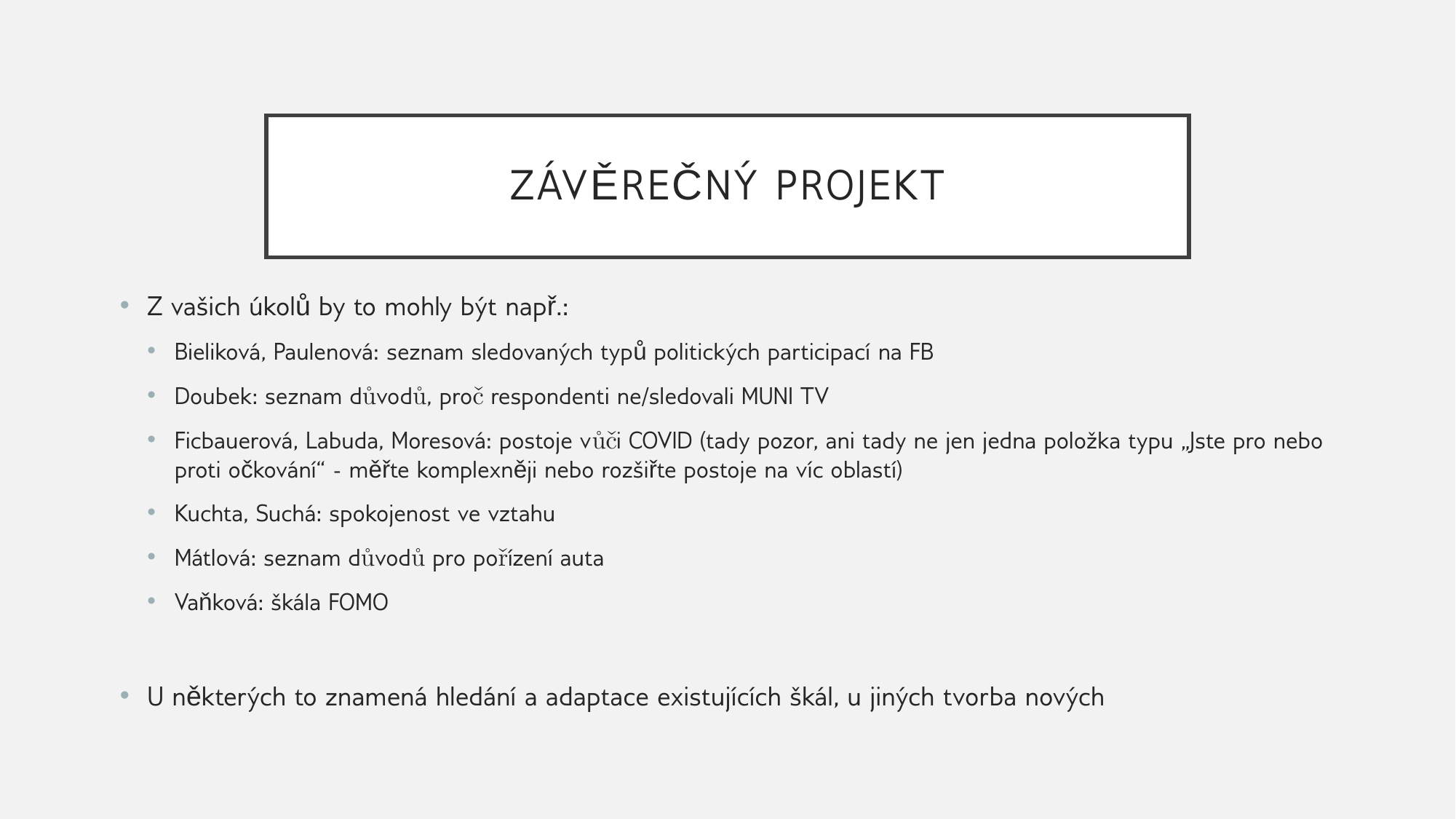

# Závěrečný projekt
Z vašich úkolů by to mohly být např.:
Bieliková, Paulenová: seznam sledovaných typů politických participací na FB
Doubek: seznam důvodů, proč respondenti ne/sledovali MUNI TV
Ficbauerová, Labuda, Moresová: postoje vůči COVID (tady pozor, ani tady ne jen jedna položka typu „Jste pro nebo proti očkování“ - měřte komplexněji nebo rozšiřte postoje na víc oblastí)
Kuchta, Suchá: spokojenost ve vztahu
Mátlová: seznam důvodů pro pořízení auta
Vaňková: škála FOMO

U některých to znamená hledání a adaptace existujících škál, u jiných tvorba nových